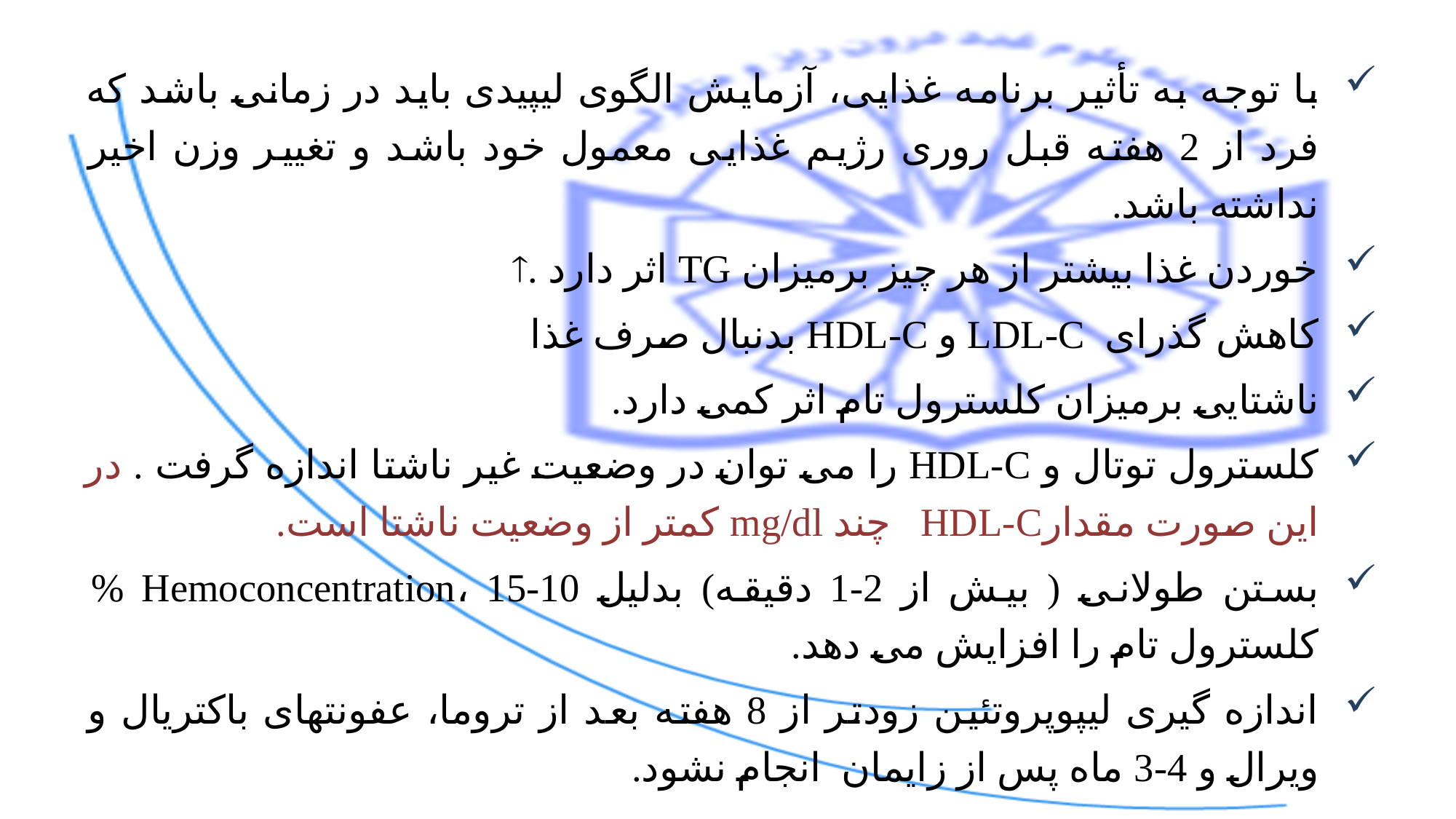

با توجه به تأثیر برنامه غذایی، آزمایش الگوی لیپیدی باید در زمانی باشد که فرد از 2 هفته قبل روری رژیم غذایی معمول خود باشد و تغییر وزن اخیر نداشته باشد.
خوردن غذا بیشتر از هر چیز برمیزان TG اثر دارد .↑
کاهش گذرای  LDL-C و HDL-C بدنبال صرف غذا
ناشتایی برمیزان کلسترول تام اثر کمی دارد.
کلسترول توتال و HDL-C را می توان در وضعیت غیر ناشتا اندازه گرفت . در این صورت مقدارHDL-C   چند mg/dl کمتر از وضعیت ناشتا است.
بستن طولانی ( بیش از 2-1 دقیقه) بدلیل Hemoconcentration، 15-10 % کلسترول تام را افزایش می دهد.
اندازه گیری لیپوپروتئین زودتر از 8 هفته بعد از تروما، عفونتهای باکتریال و ویرال و 4-3 ماه پس از زایمان  انجام نشود.